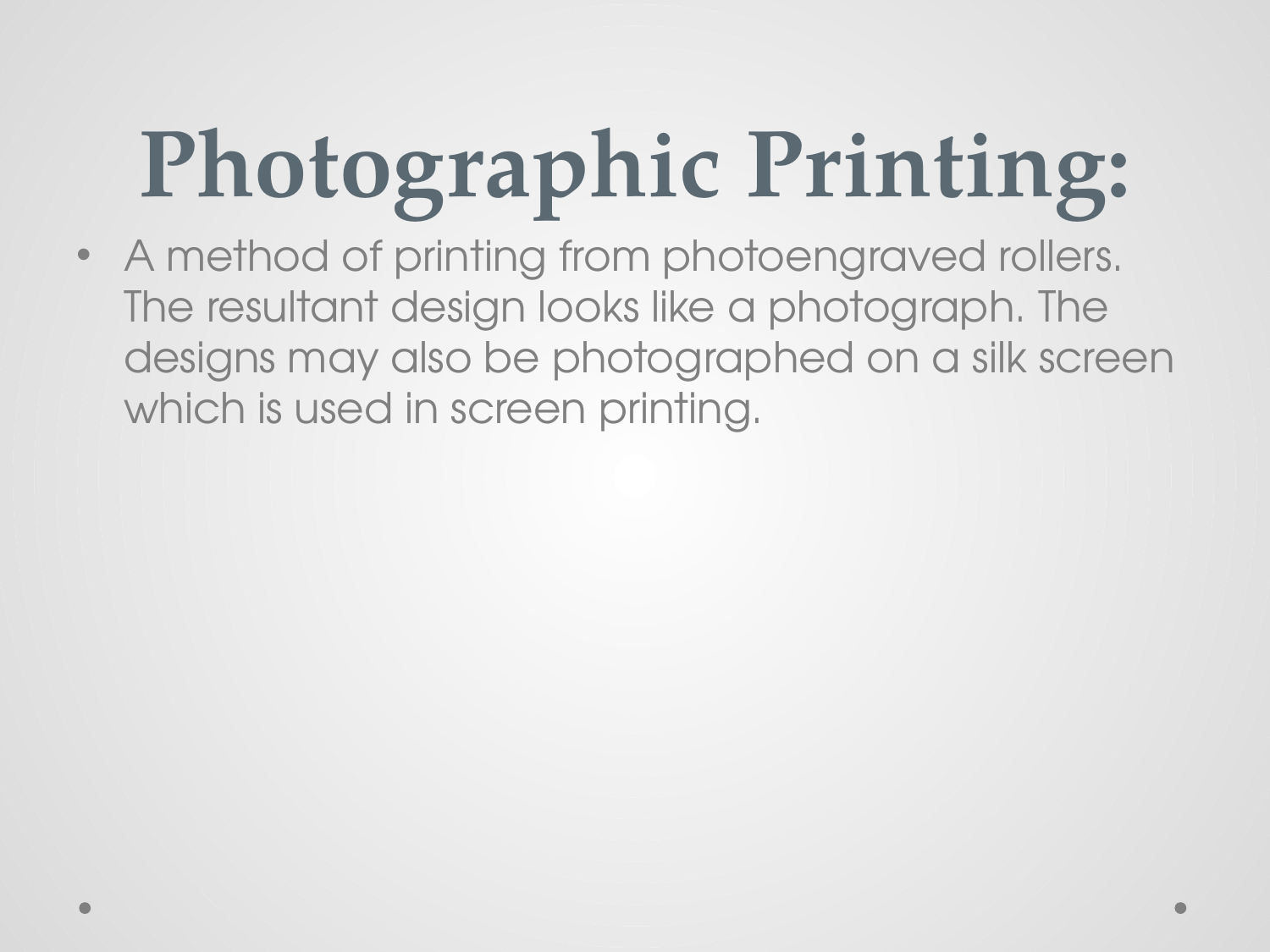

# Photographic Printing:
A method of printing from photoengraved rollers. The resultant design looks like a photograph. The designs may also be photographed on a silk screen which is used in screen printing.